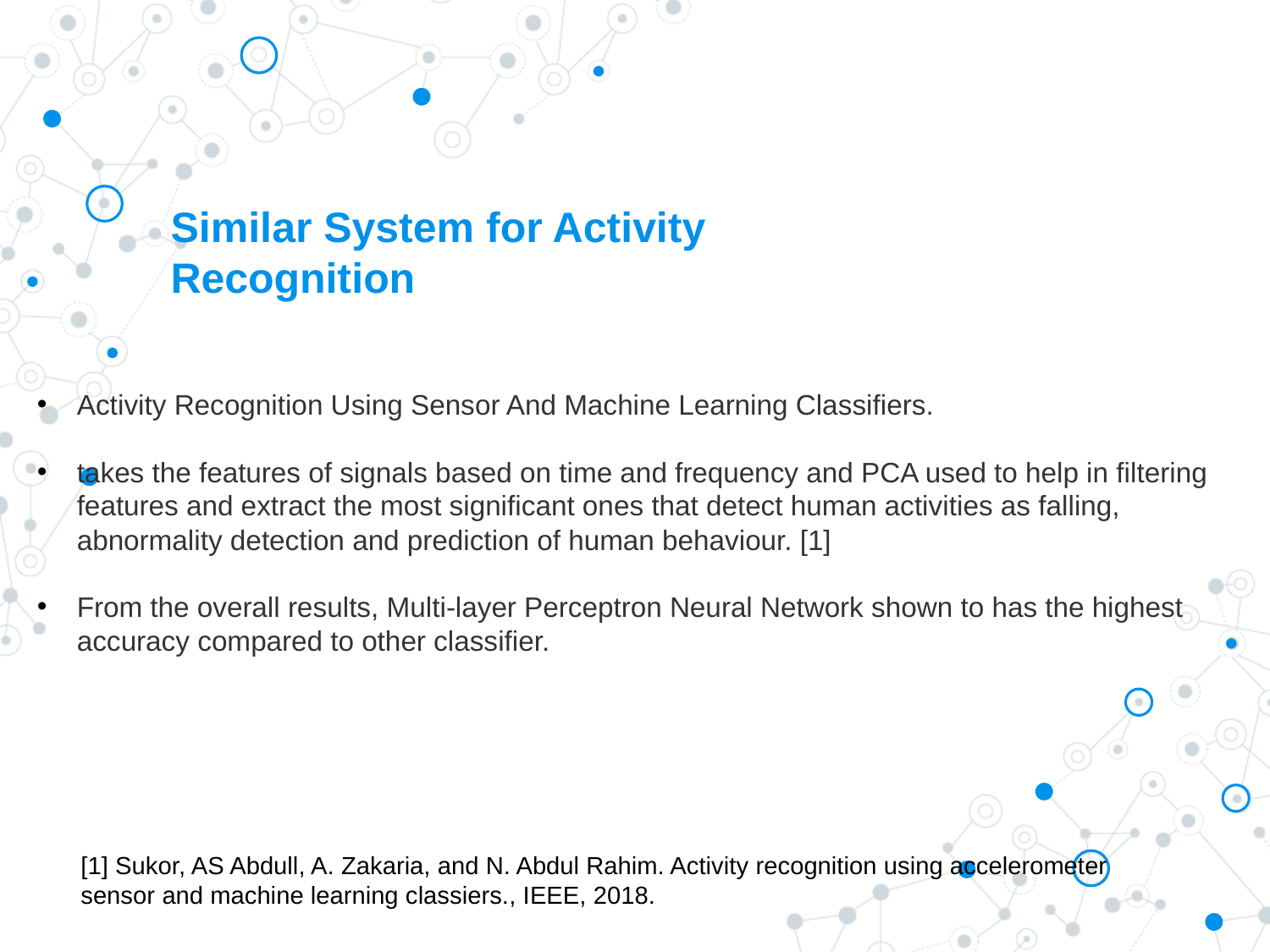

# Similar System for Activity Recognition
Activity Recognition Using Sensor And Machine Learning Classifiers.

takes the features of signals based on time and frequency and PCA used to help in ﬁltering features and extract the most signiﬁcant ones that detect human activities as falling, abnormality detection and prediction of human behaviour. [1]

From the overall results, Multi-layer Perceptron Neural Network shown to has the highest accuracy compared to other classifier.
[1] Sukor, AS Abdull, A. Zakaria, and N. Abdul Rahim. Activity recognition using accelerometer sensor and machine learning classiers., IEEE, 2018.